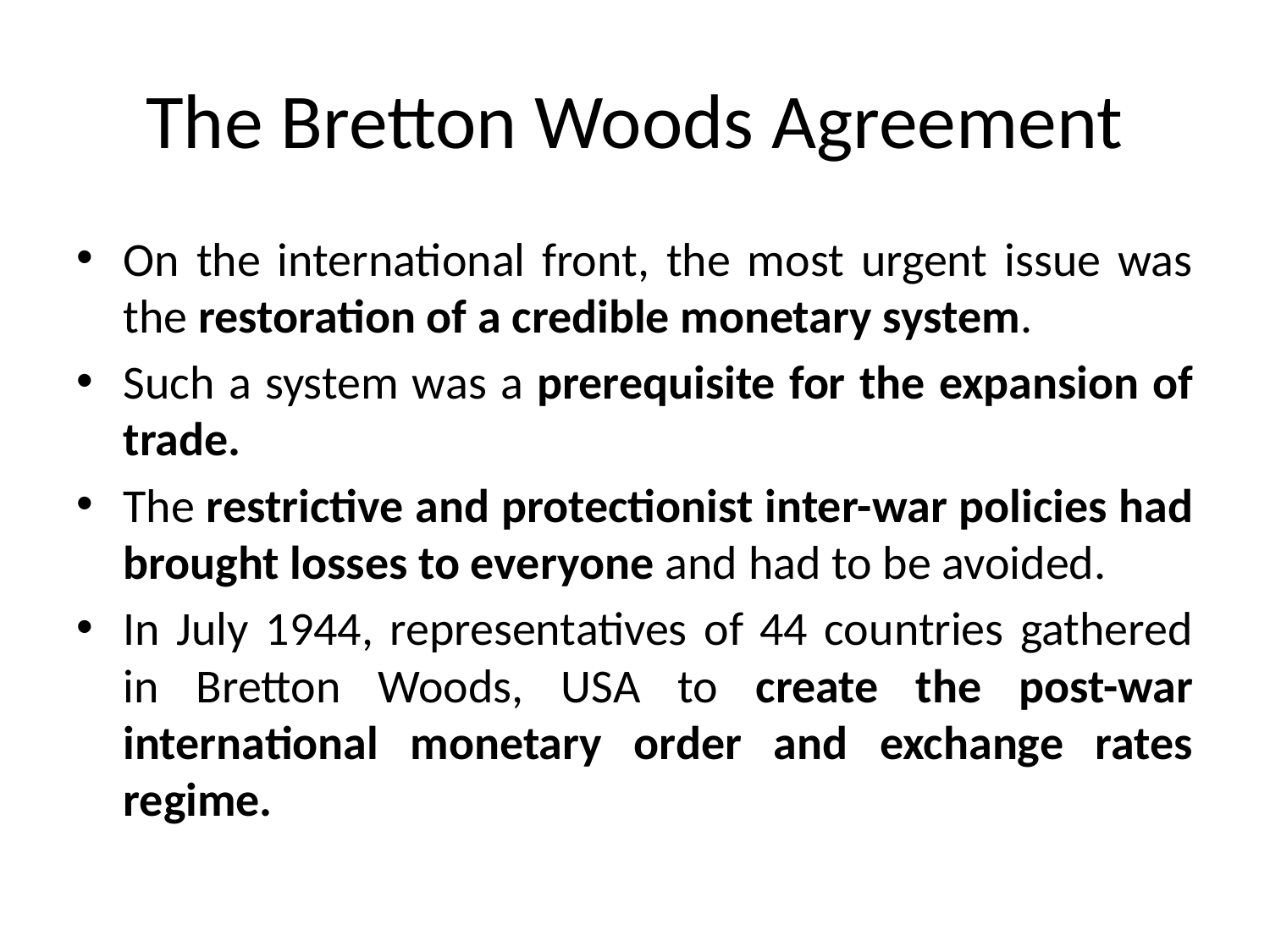

# The Bretton Woods Agreement
On the international front, the most urgent issue was the restoration of a credible monetary system.
Such a system was a prerequisite for the expansion of trade.
The restrictive and protectionist inter-war policies had brought losses to everyone and had to be avoided.
In July 1944, representatives of 44 countries gathered in Bretton Woods, USA to create the post-war international monetary order and exchange rates regime.